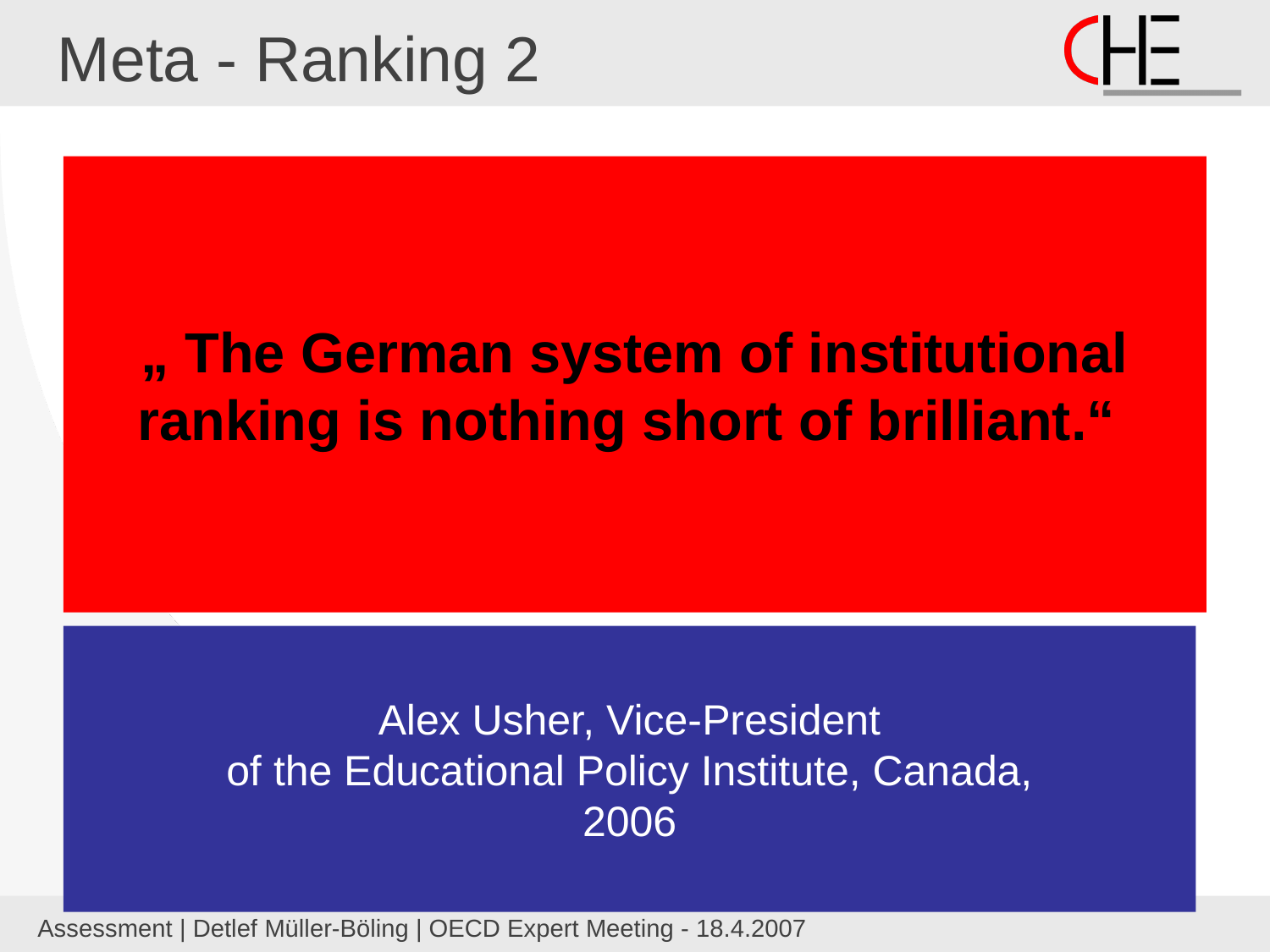

# Meta - Ranking 2

„ The German system of institutional ranking is nothing short of brilliant.“
Alex Usher, Vice-President
of the Educational Policy Institute, Canada,
2006
Assessment | Detlef Müller-Böling | OECD Expert Meeting - 18.4.2007